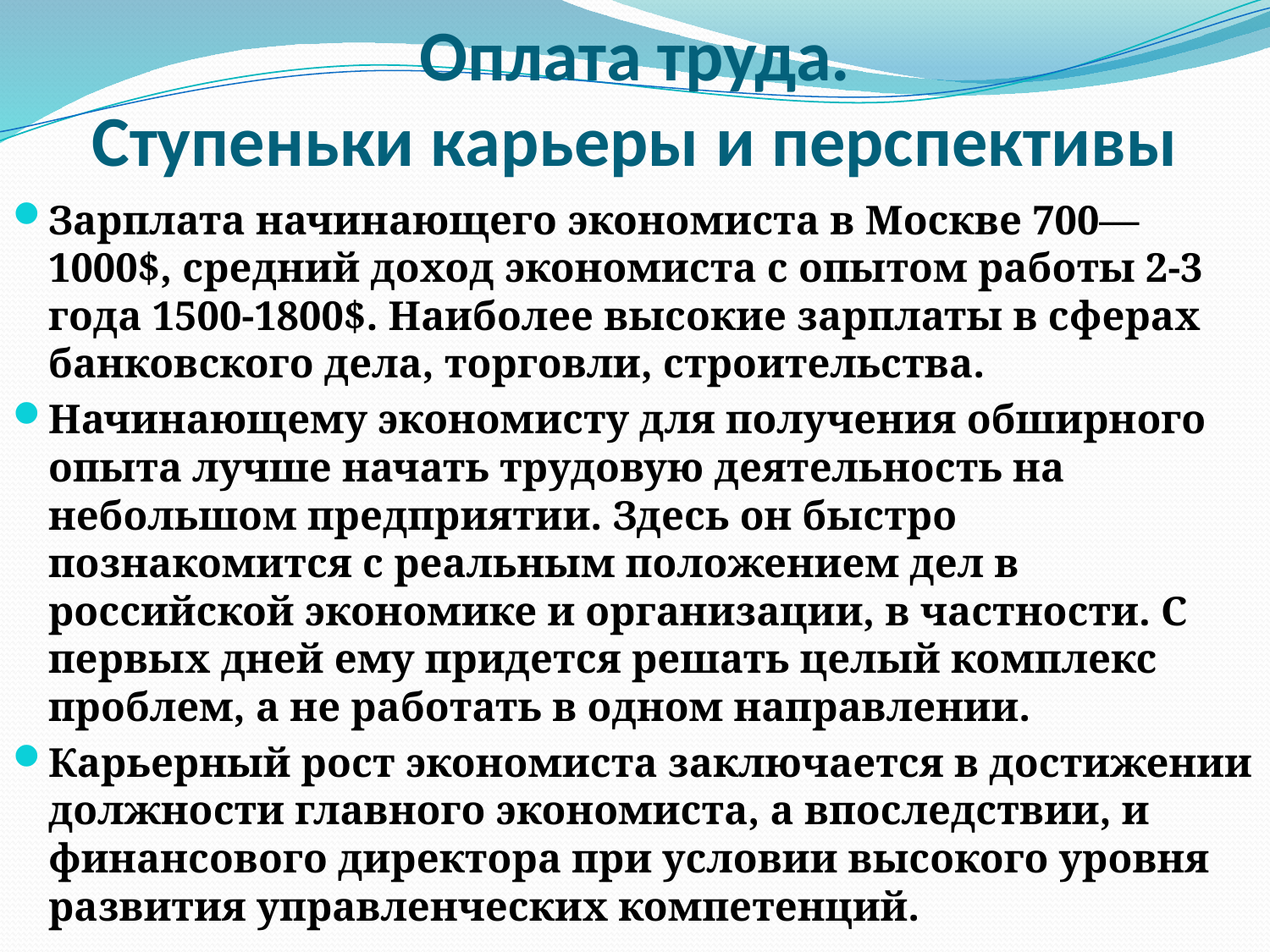

# Оплата труда. Ступеньки карьеры и перспективы
Зарплата начинающего экономиста в Москве 700—1000$, средний доход экономиста с опытом работы 2-3 года 1500-1800$. Наиболее высокие зарплаты в сферах банковского дела, торговли, строительства.
Начинающему экономисту для получения обширного опыта лучше начать трудовую деятельность на небольшом предприятии. Здесь он быстро познакомится с реальным положением дел в российской экономике и организации, в частности. С первых дней ему придется решать целый комплекс проблем, а не работать в одном направлении.
Карьерный рост экономиста заключается в достижении должности главного экономиста, а впоследствии, и финансового директора при условии высокого уровня развития управленческих компетенций.